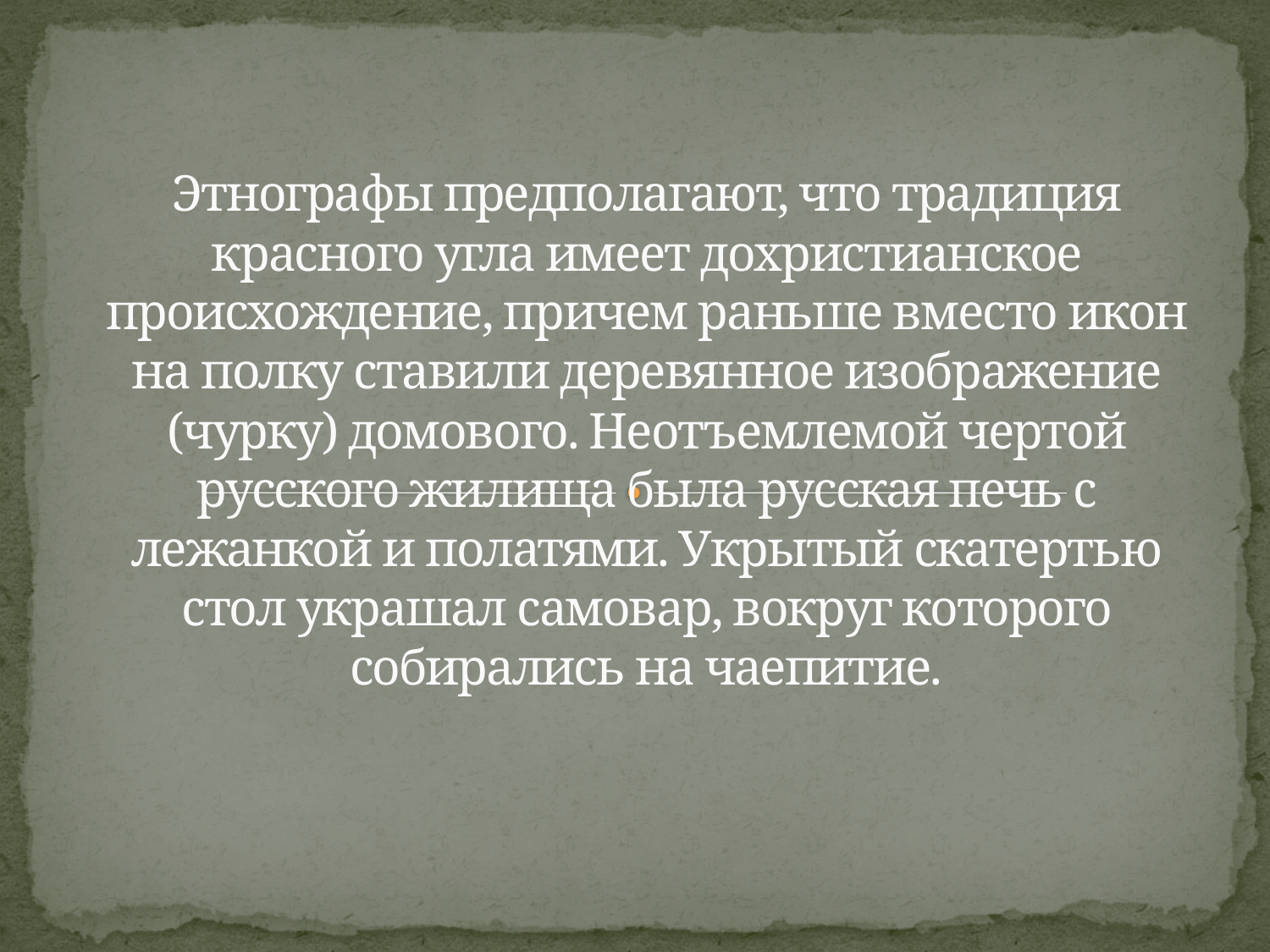

# Этнографы предполагают, что традиция красного угла имеет дохристианское происхождение, причем раньше вместо икон на полку ставили деревянное изображение (чурку) домового. Неотъемлемой чертой русского жилища была русская печь с лежанкой и полатями. Укрытый скатертью стол украшал самовар, вокруг которого собирались на чаепитие.